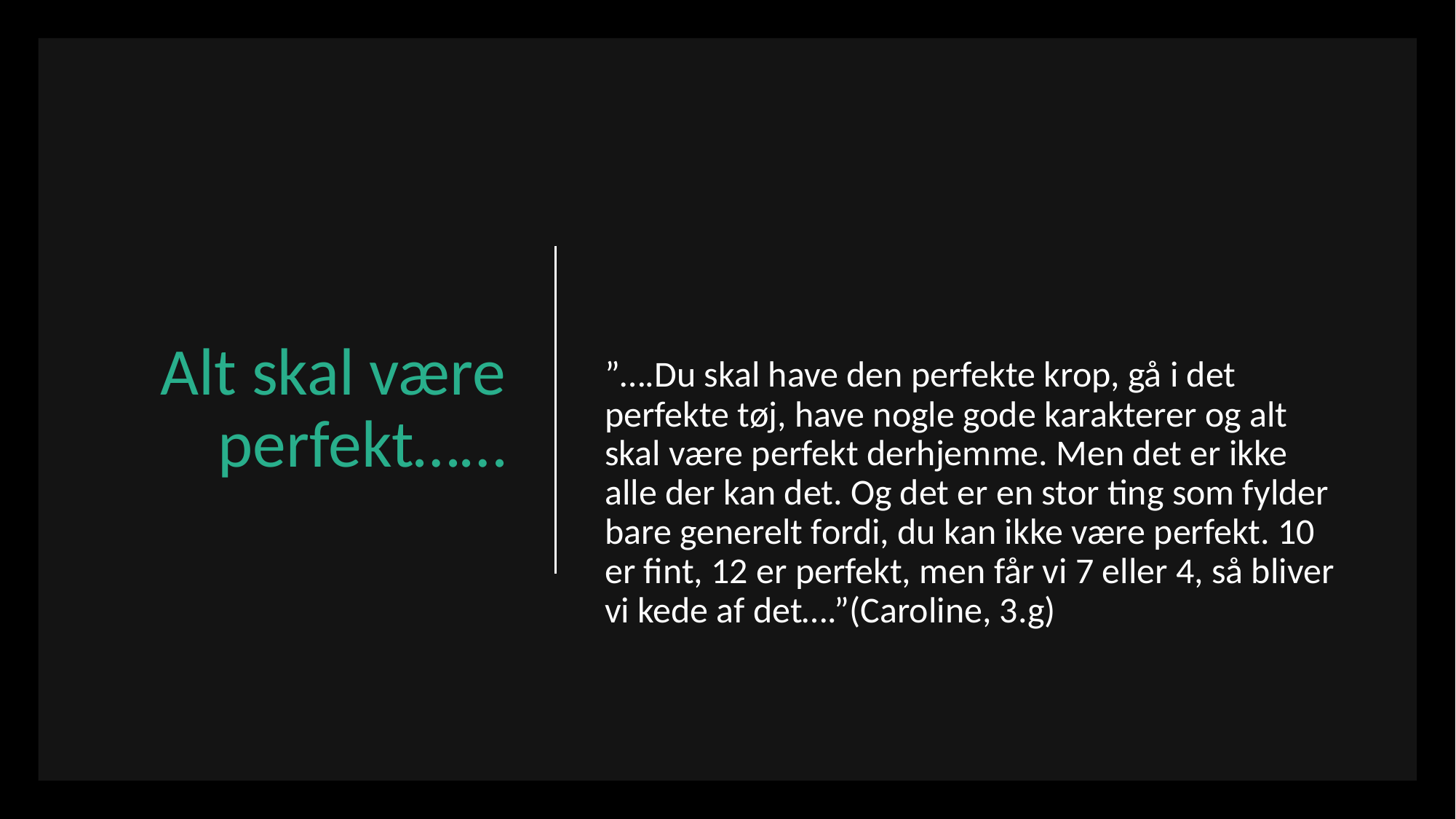

# Alt skal være perfekt……

”….Du skal have den perfekte krop, gå i det perfekte tøj, have nogle gode karakterer og alt skal være perfekt derhjemme. Men det er ikke alle der kan det. Og det er en stor ting som fylder bare generelt fordi, du kan ikke være perfekt. 10 er fint, 12 er perfekt, men får vi 7 eller 4, så bliver vi kede af det….”(Caroline, 3.g)